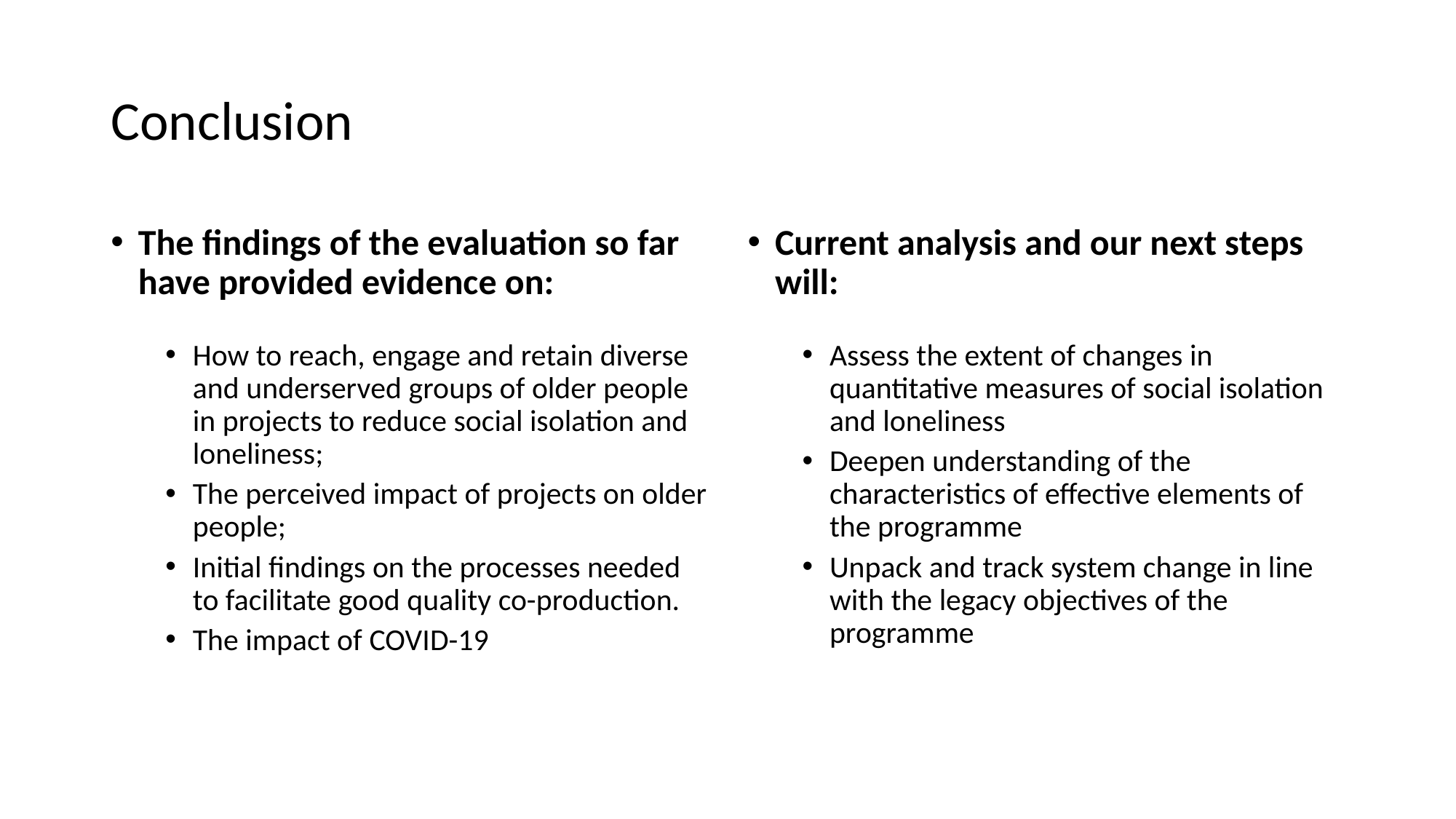

# Conclusion
The findings of the evaluation so far have provided evidence on:

How to reach, engage and retain diverse and underserved groups of older people in projects to reduce social isolation and loneliness;
The perceived impact of projects on older people;
Initial findings on the processes needed to facilitate good quality co-production.
The impact of COVID-19

Current analysis and our next steps will:

Assess the extent of changes in quantitative measures of social isolation and loneliness
Deepen understanding of the characteristics of effective elements of the programme
Unpack and track system change in line with the legacy objectives of the programme